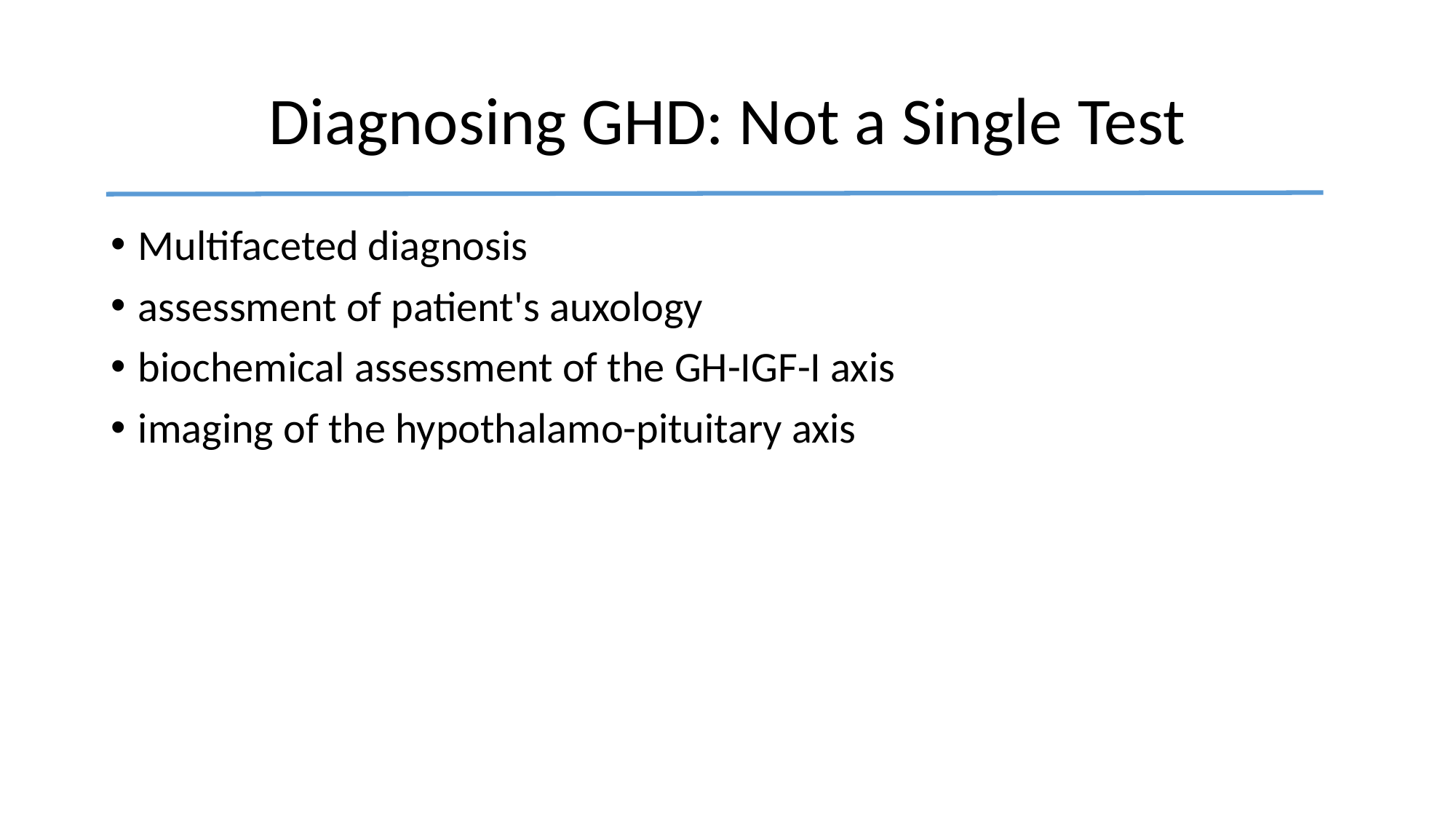

# Diagnosing GHD: Not a Single Test
Multifaceted diagnosis
assessment of patient's auxology
biochemical assessment of the GH-IGF-I axis
imaging of the hypothalamo-pituitary axis